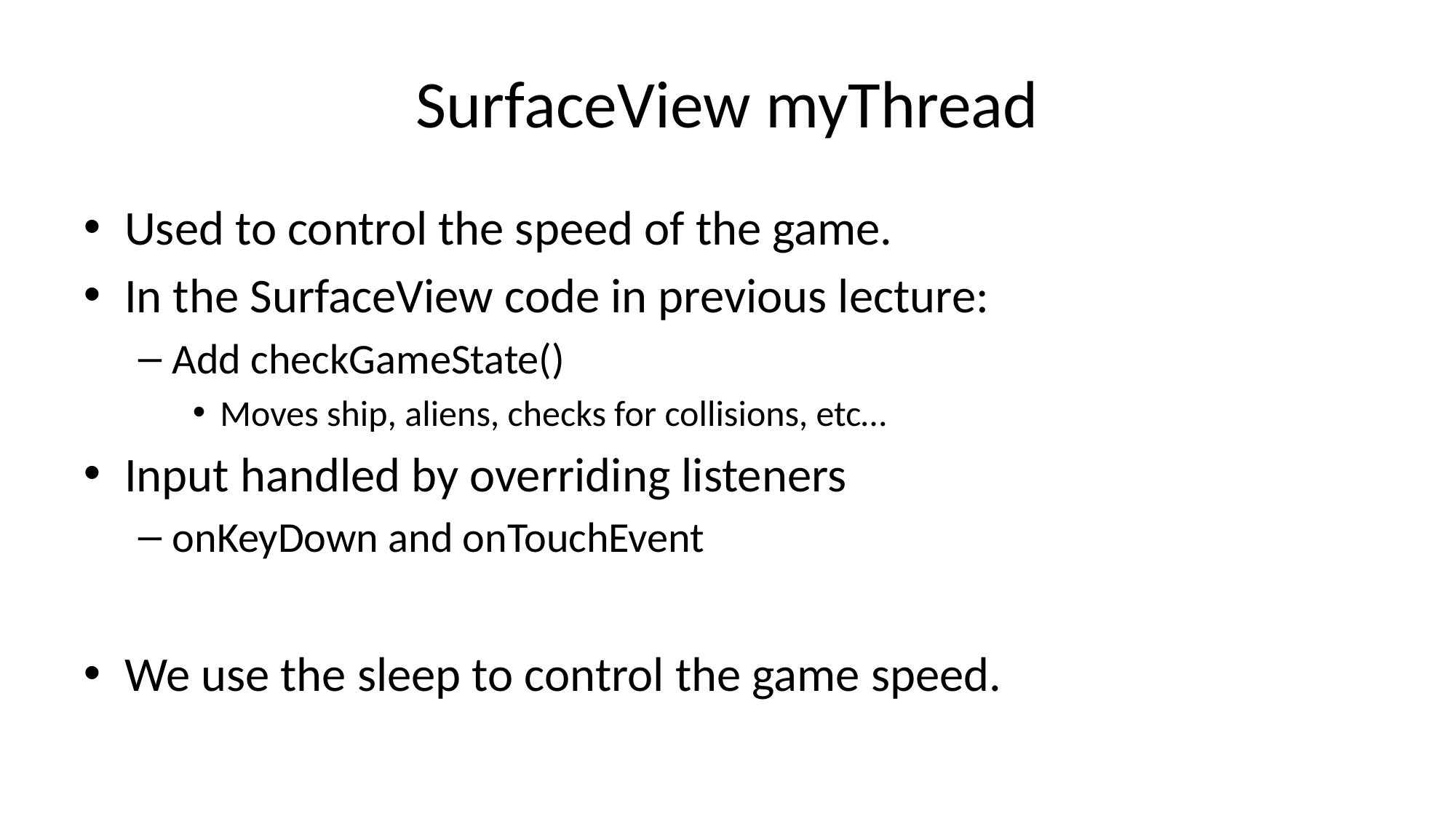

# SurfaceView myThread
Used to control the speed of the game.
In the SurfaceView code in previous lecture:
Add checkGameState()
Moves ship, aliens, checks for collisions, etc…
Input handled by overriding listeners
onKeyDown and onTouchEvent

We use the sleep to control the game speed.